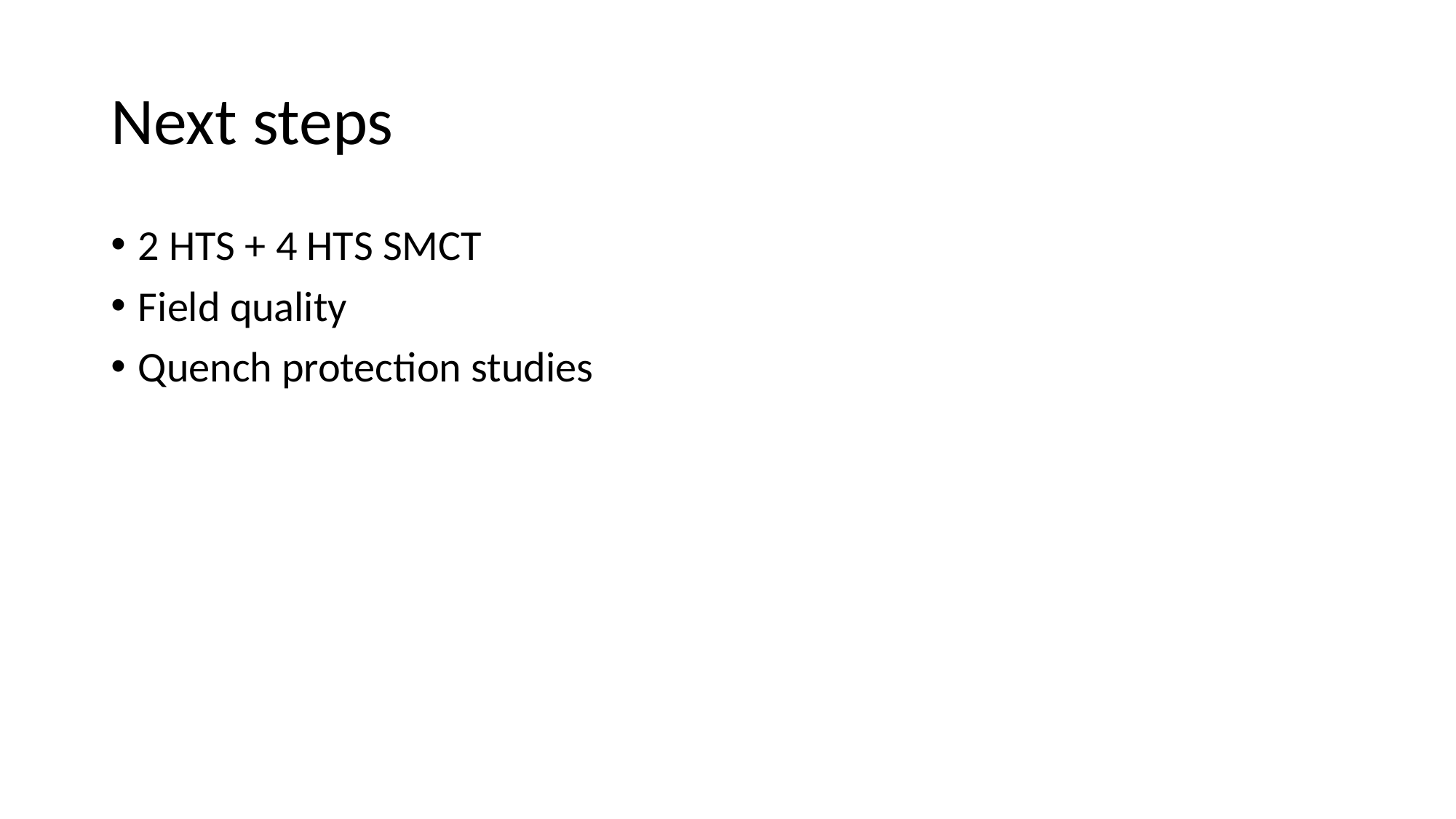

# Next steps
2 HTS + 4 HTS SMCT
Field quality
Quench protection studies